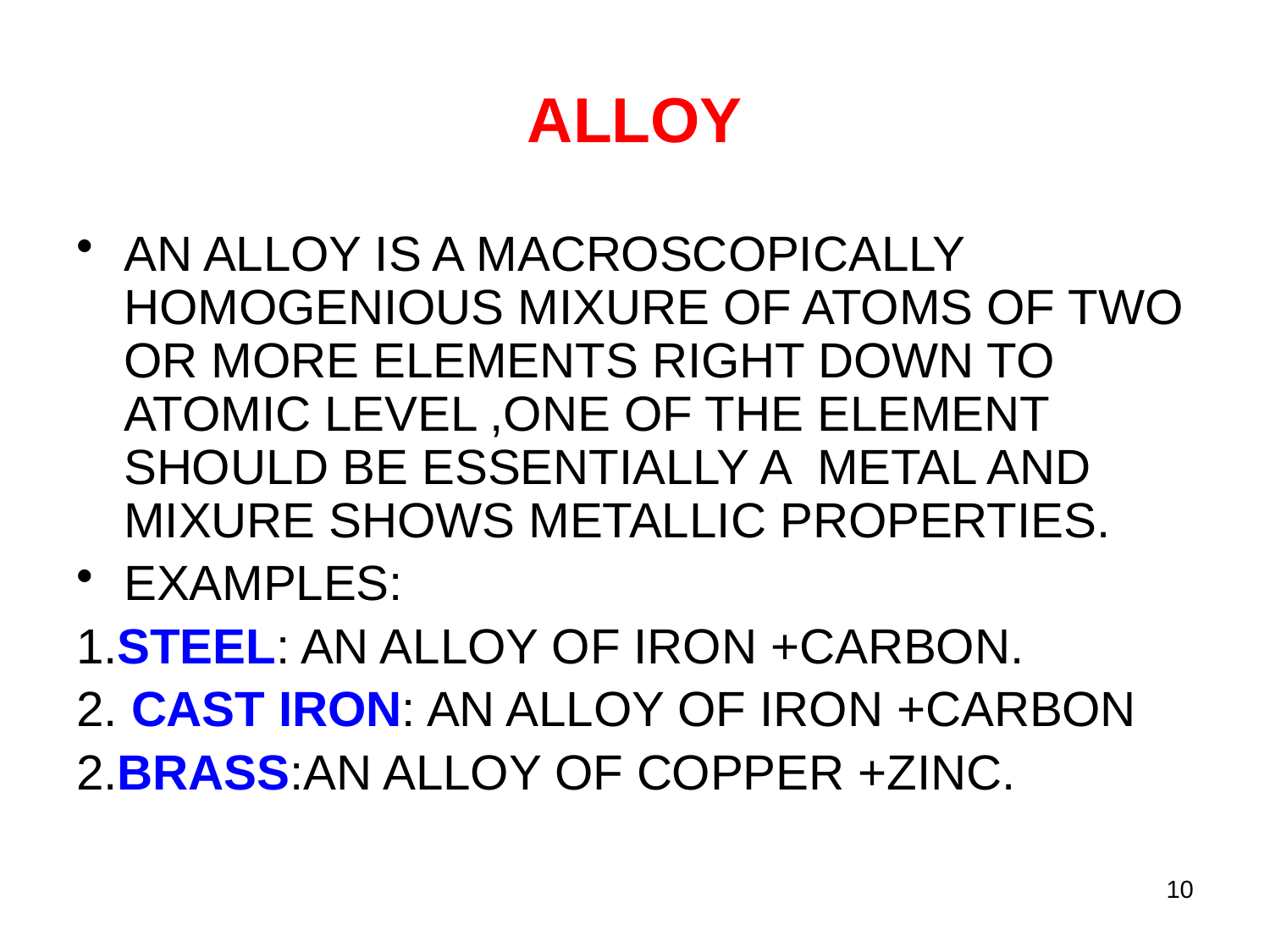

# ALLOY
AN ALLOY IS A MACROSCOPICALLY HOMOGENIOUS MIXURE OF ATOMS OF TWO OR MORE ELEMENTS RIGHT DOWN TO ATOMIC LEVEL ,ONE OF THE ELEMENT SHOULD BE ESSENTIALLY A  METAL AND MIXURE SHOWS METALLIC PROPERTIES.
EXAMPLES:
1.STEEL: AN ALLOY OF IRON +CARBON.
2. CAST IRON: AN ALLOY OF IRON +CARBON
2.BRASS:AN ALLOY OF COPPER +ZINC.
10